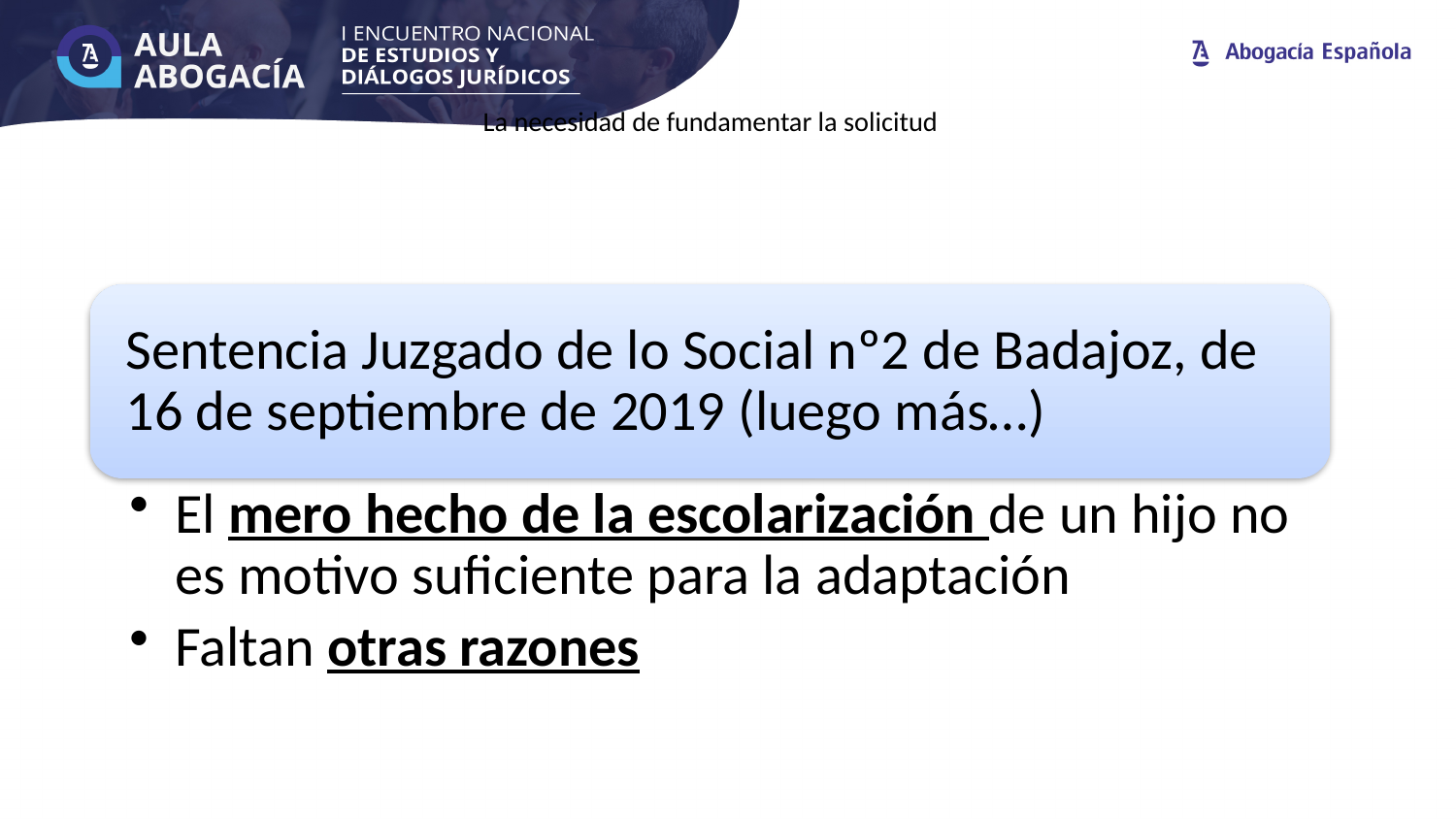

# La necesidad de fundamentar la solicitud
Sentencia Juzgado de lo Social nº2 de Badajoz, de 16 de septiembre de 2019 (luego más…)
El mero hecho de la escolarización de un hijo no es motivo suficiente para la adaptación
Faltan otras razones